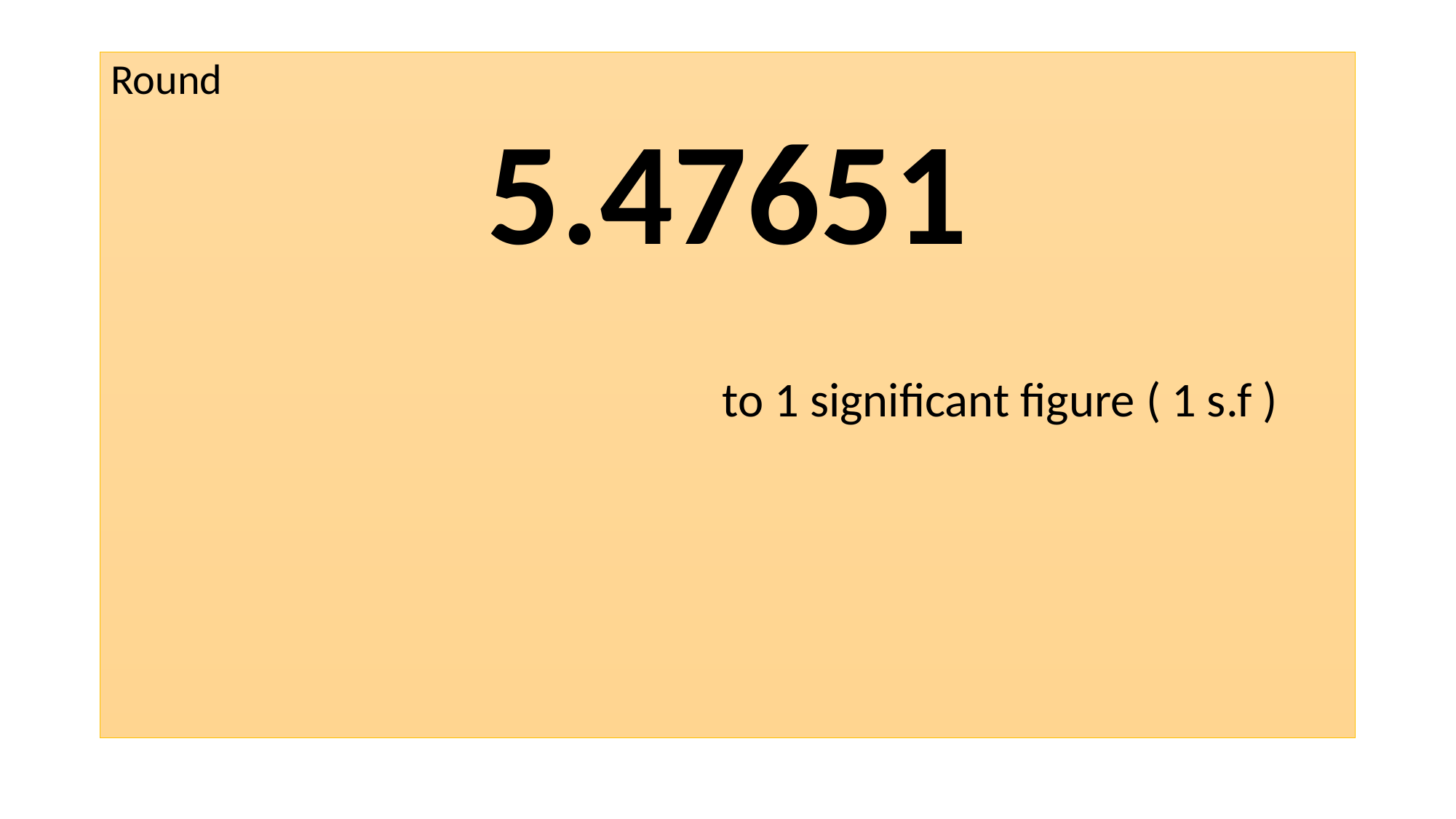

Round
5.47651
                                                                                                                to 1 significant figure ( 1 s.f )